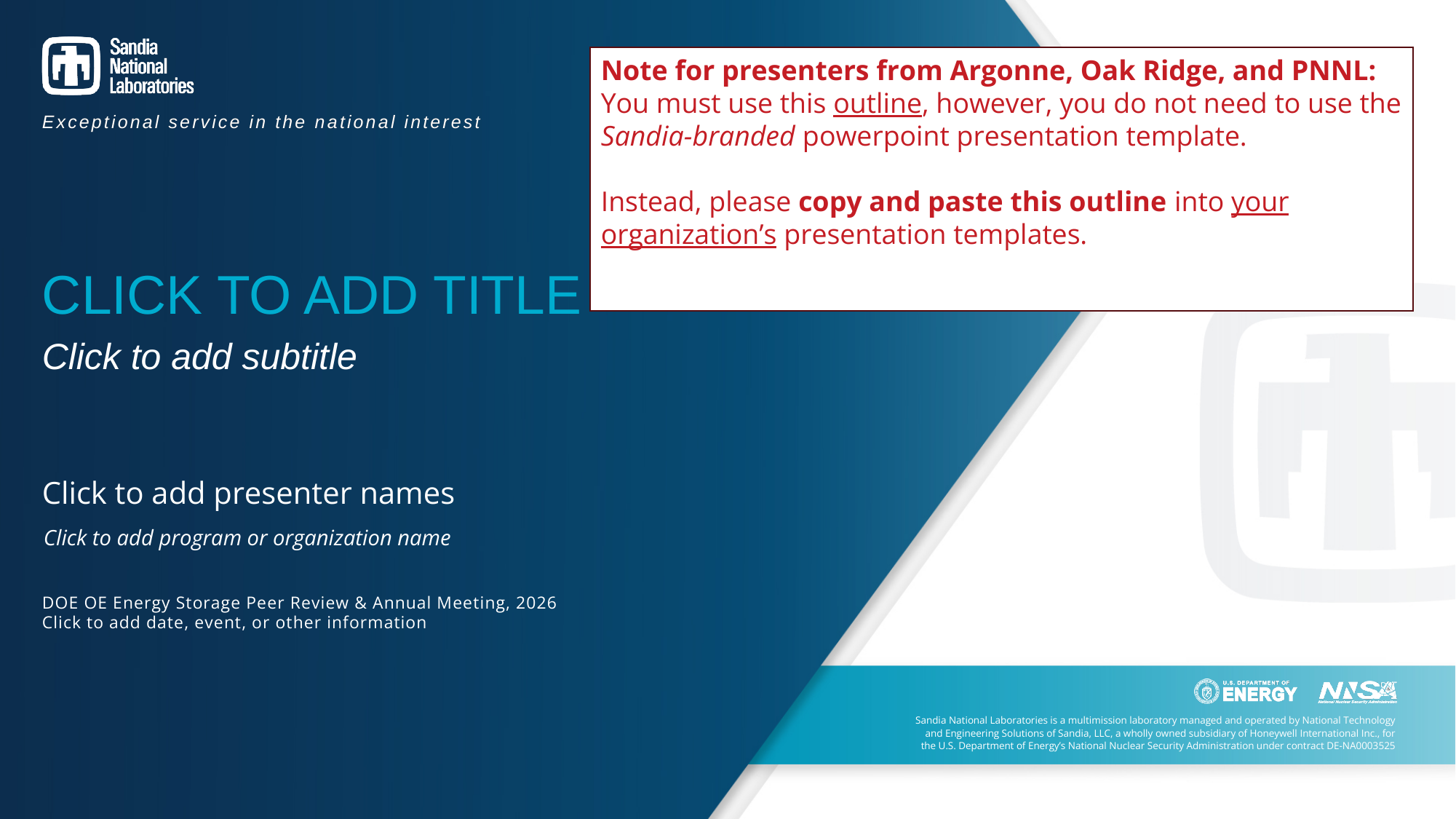

Note for presenters from Argonne, Oak Ridge, and PNNL: You must use this outline, however, you do not need to use the Sandia-branded powerpoint presentation template.

Instead, please copy and paste this outline into your organization’s presentation templates.
# Click to add title
Click to add subtitle
Click to add presenter names
Click to add program or organization name
DOE OE Energy Storage Peer Review & Annual Meeting, 2026
Click to add date, event, or other information